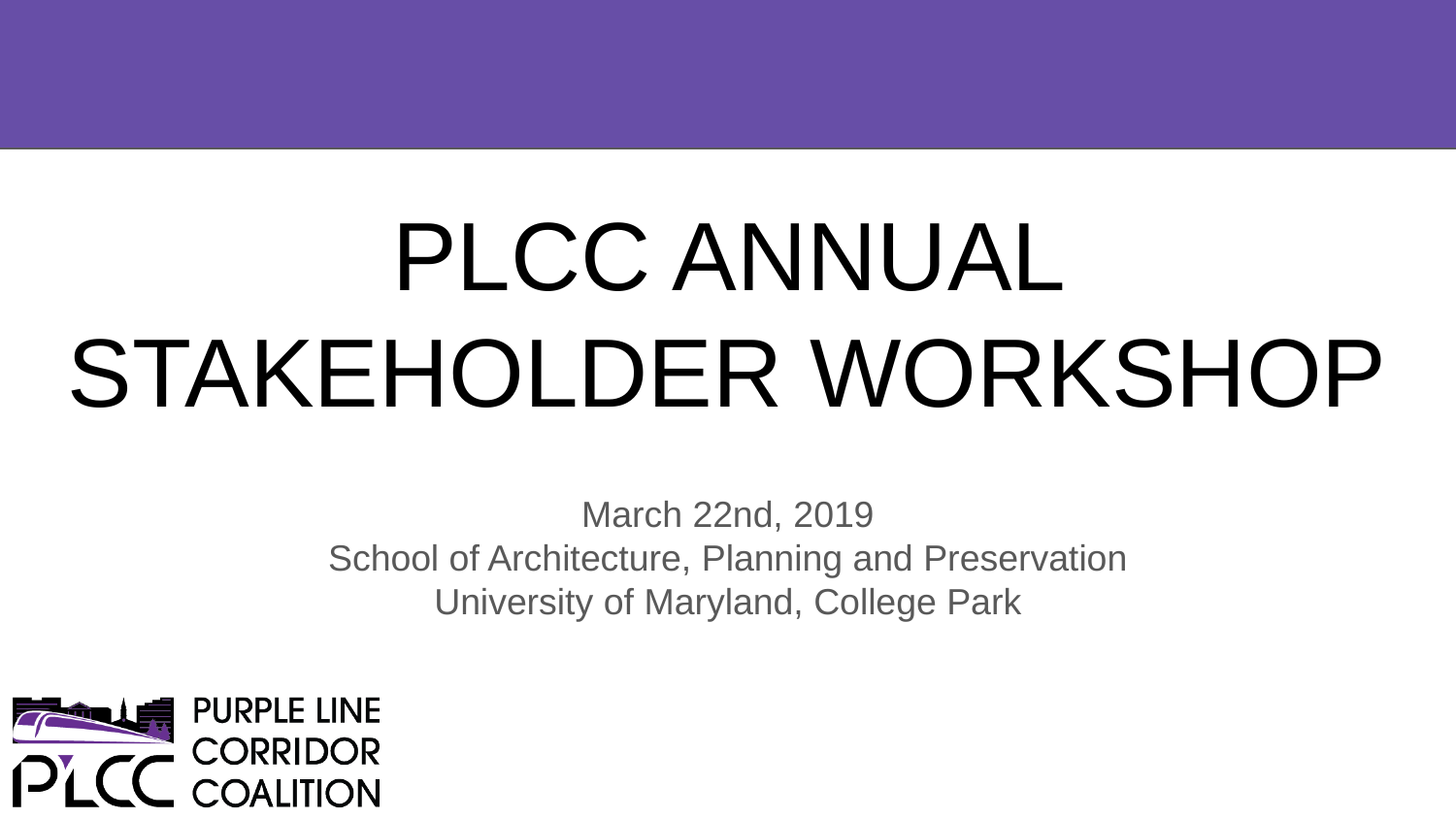

# PLCC ANNUAL STAKEHOLDER WORKSHOP
March 22nd, 2019
School of Architecture, Planning and Preservation
University of Maryland, College Park